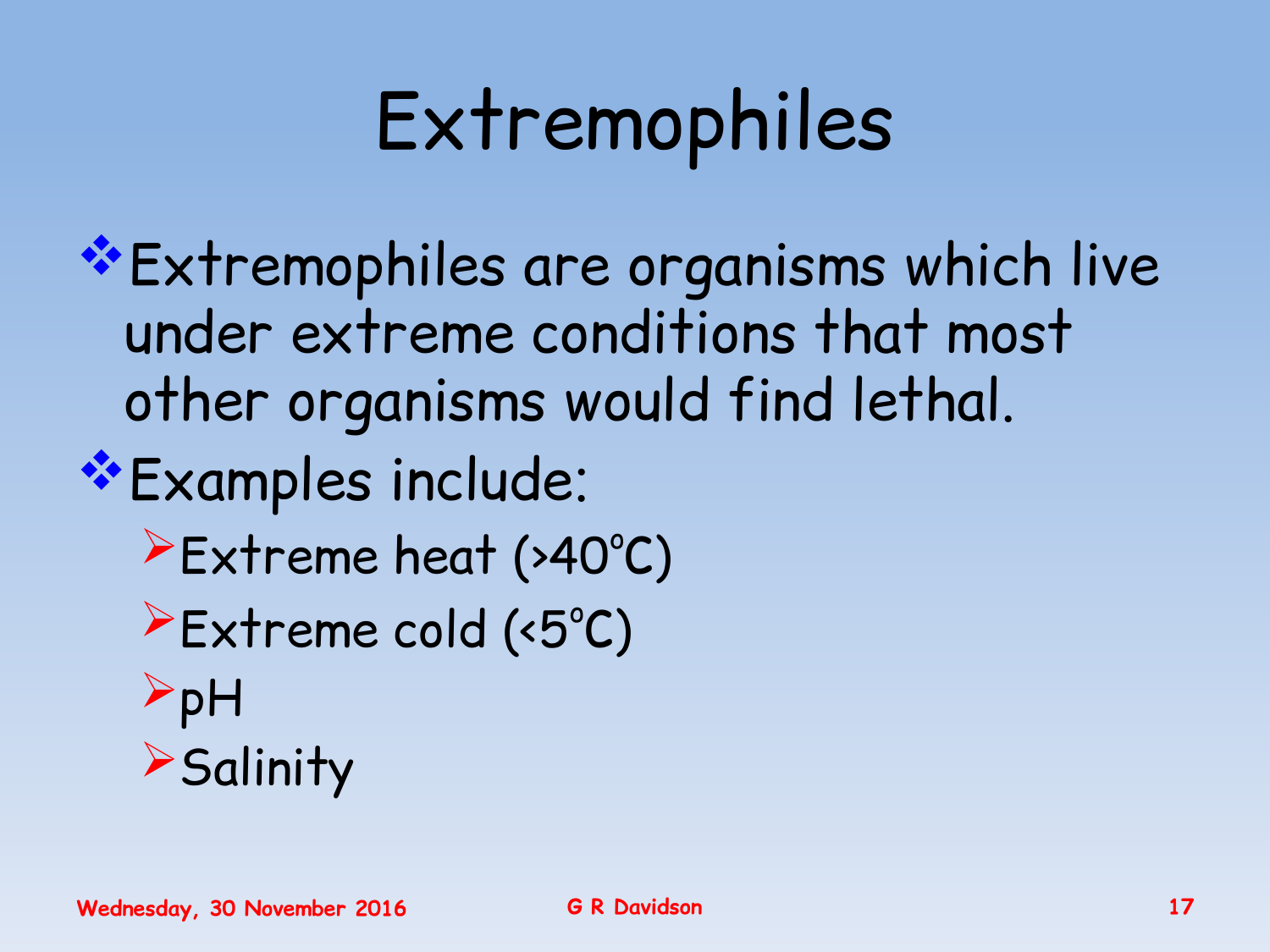

# Extremophiles
Extremophiles are organisms which live under extreme conditions that most other organisms would find lethal.
Examples include:
Extreme heat (>40oC)
Extreme cold (<5oC)
pH
Salinity

Wednesday, 30 November 2016
G R Davidson
17